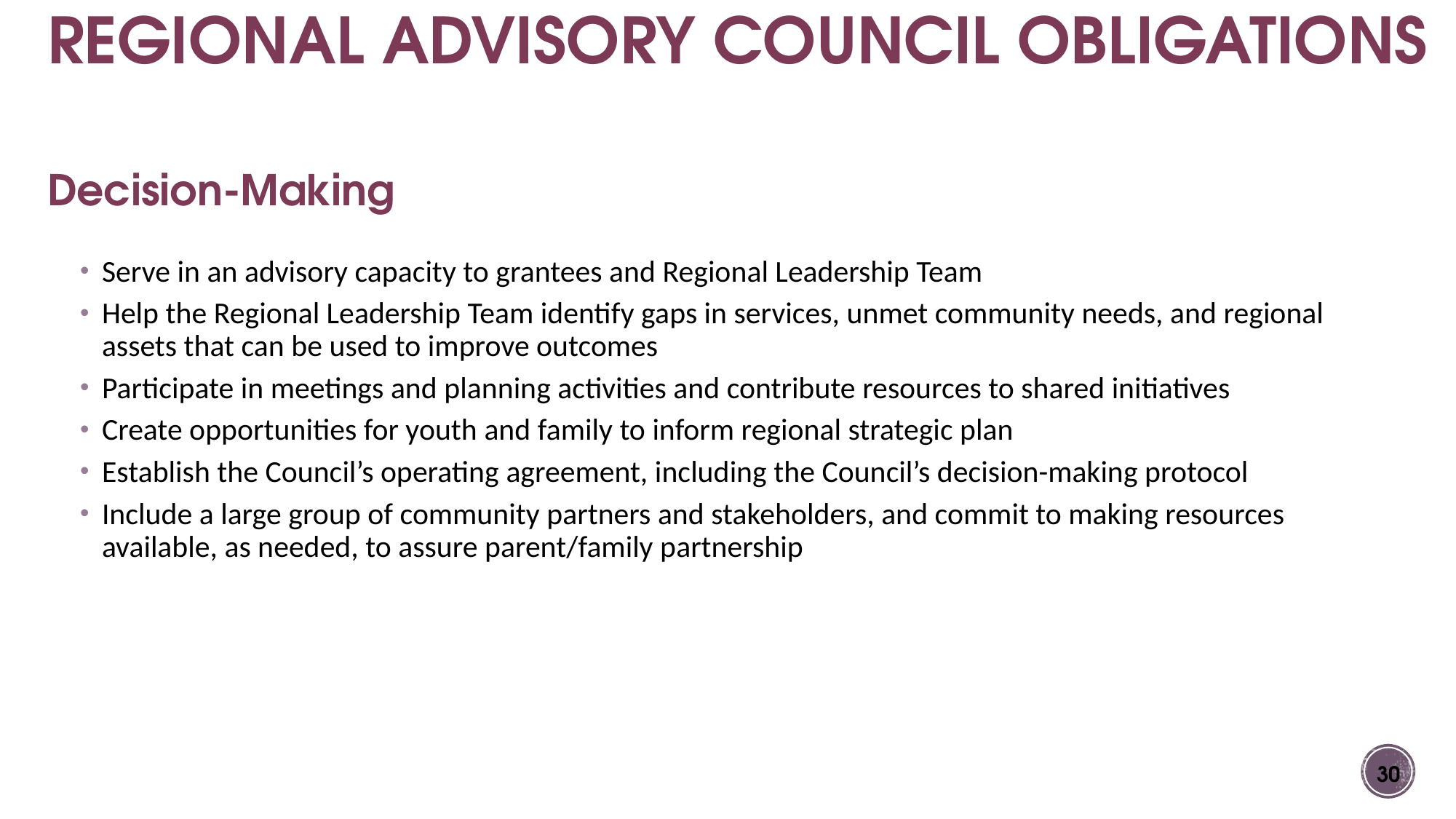

# REGIONAL ADVISORY COUNCIL OBLIGATIONS Decision-Making
Serve in an advisory capacity to grantees and Regional Leadership Team
Help the Regional Leadership Team identify gaps in services, unmet community needs, and regional assets that can be used to improve outcomes
Participate in meetings and planning activities and contribute resources to shared initiatives
Create opportunities for youth and family to inform regional strategic plan
Establish the Council’s operating agreement, including the Council’s decision-making protocol
Include a large group of community partners and stakeholders, and commit to making resources available, as needed, to assure parent/family partnership

30